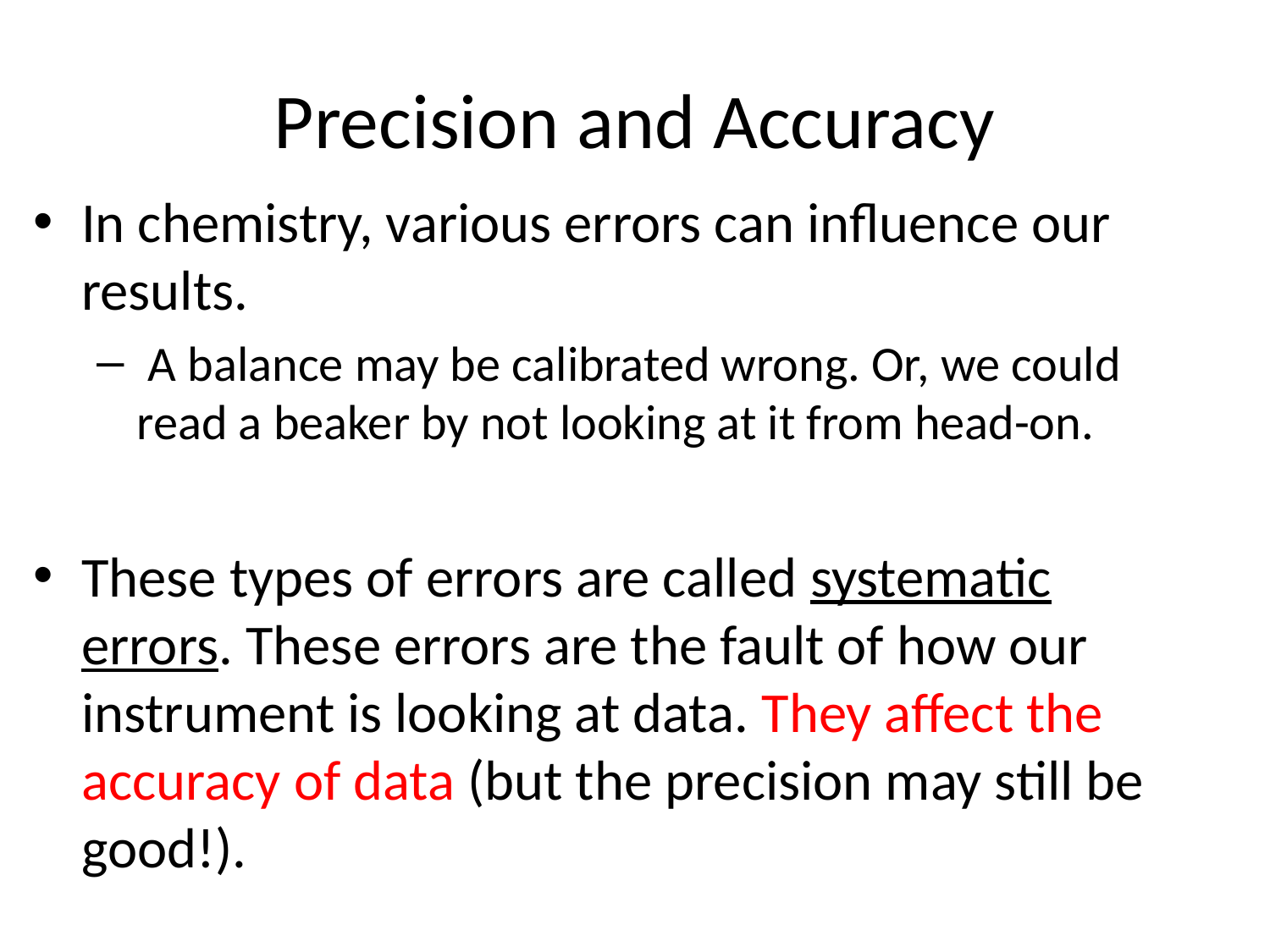

Precision and Accuracy

In chemistry, various errors can influence our results.
 A balance may be calibrated wrong. Or, we could read a beaker by not looking at it from head-on.

These types of errors are called systematic errors. These errors are the fault of how our instrument is looking at data. They affect the accuracy of data (but the precision may still be good!).